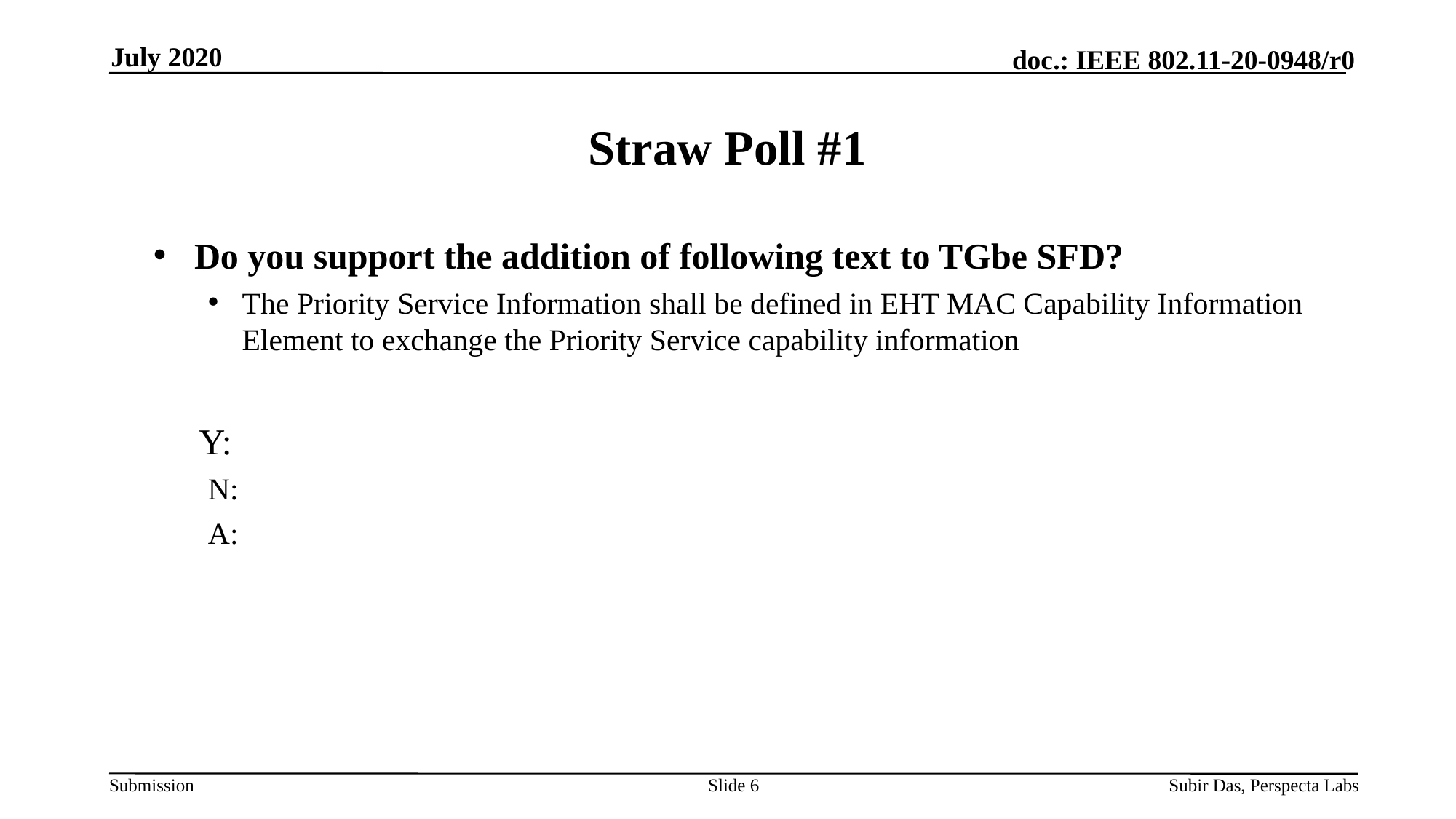

Slide 6
July 2020
# Straw Poll #1
Do you support the addition of following text to TGbe SFD?
The Priority Service Information shall be defined in EHT MAC Capability Information Element to exchange the Priority Service capability information

     Y:
N:
A:
Subir Das, Perspecta Labs